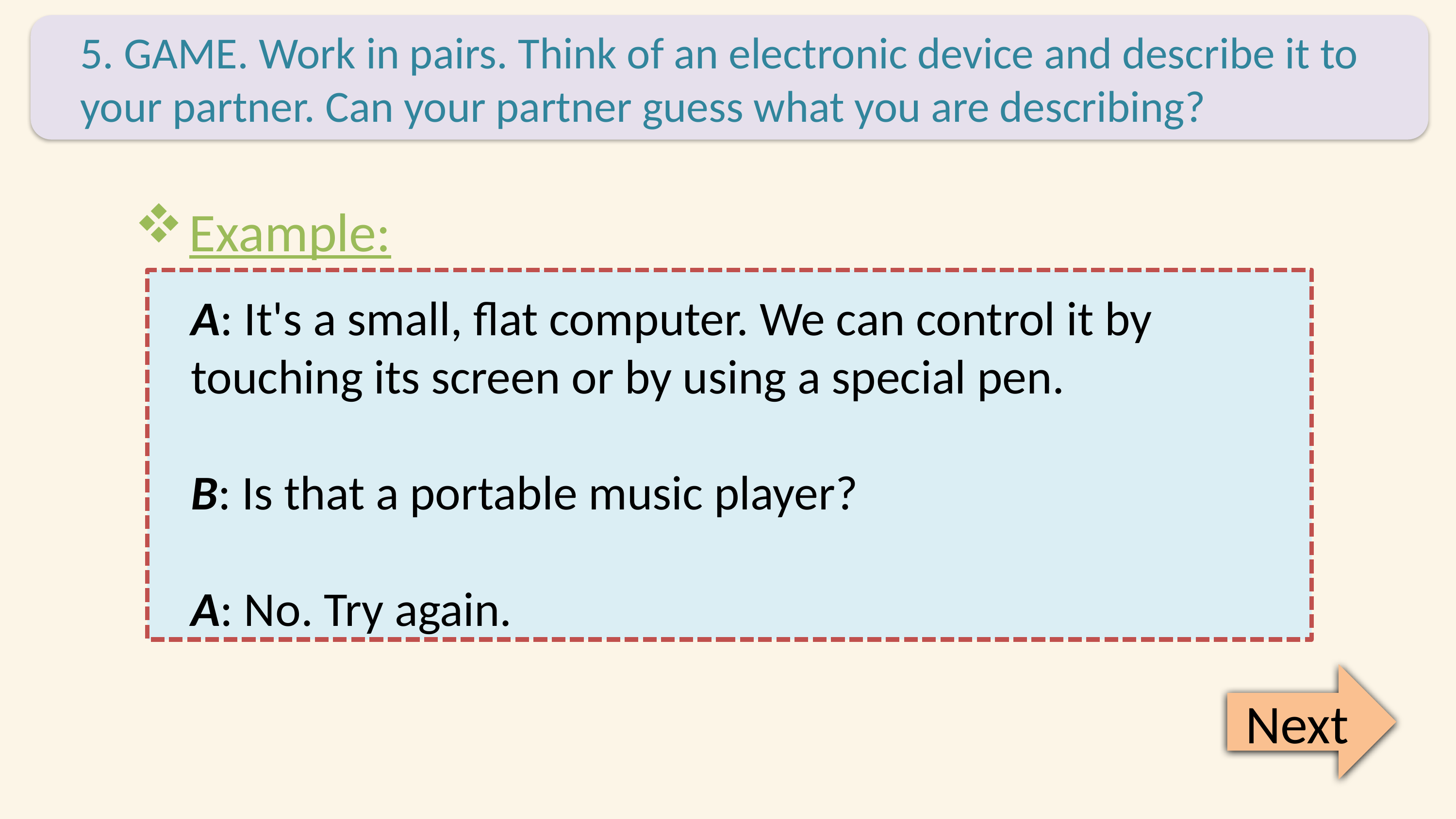

5. GAME. Work in pairs. Think of an electronic device and describe it to your partner. Can your partner guess what you are describing?
Example:

A: It's a small, flat computer. We can control it by touching its screen or by using a special pen.

B: Is that a portable music player?

A: No. Try again.
Next